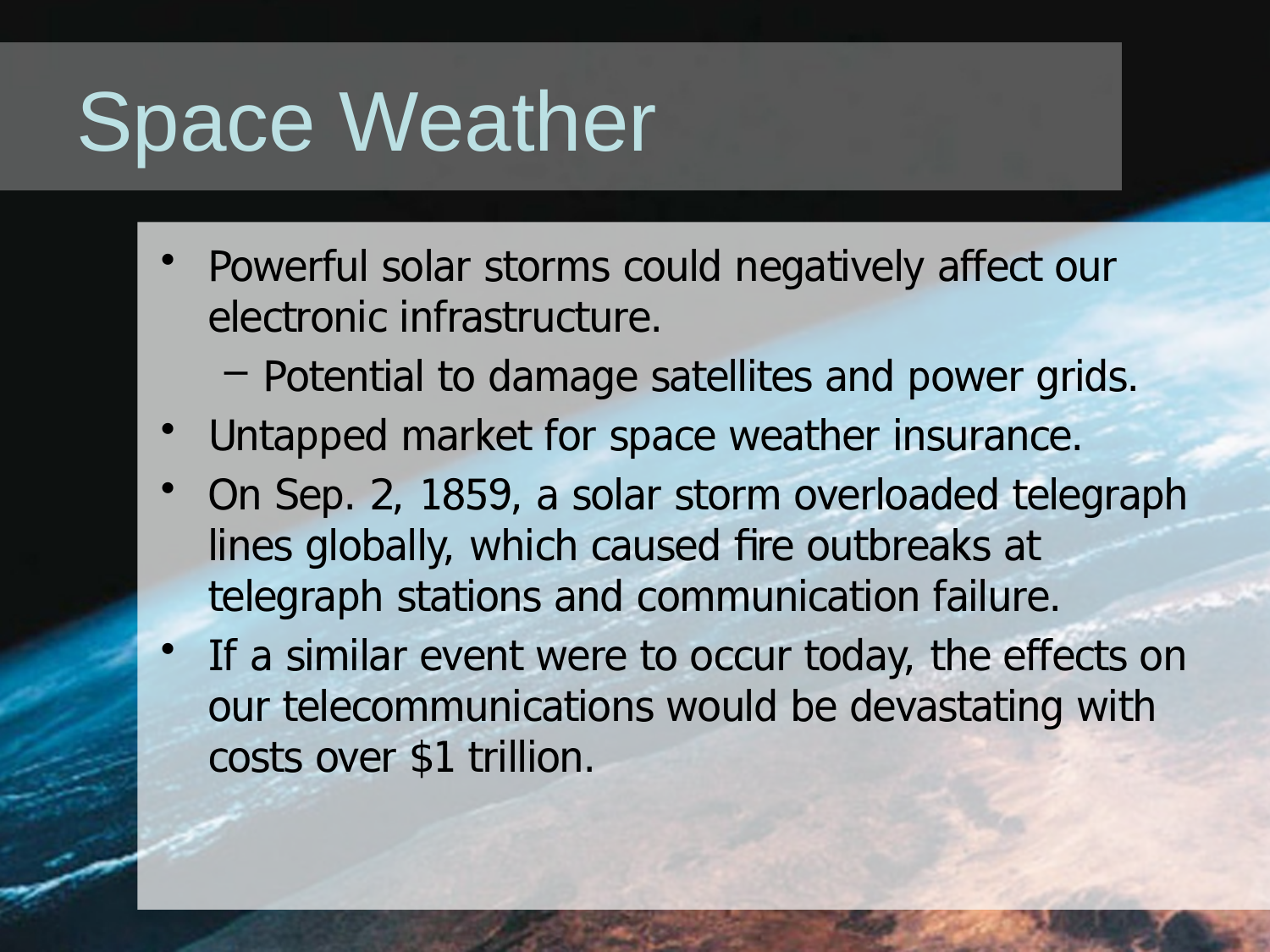

# Space Weather
Powerful solar storms could negatively affect our electronic infrastructure.
Potential to damage satellites and power grids.
Untapped market for space weather insurance.
On Sep. 2, 1859, a solar storm overloaded telegraph lines globally, which caused fire outbreaks at telegraph stations and communication failure.
If a similar event were to occur today, the effects on our telecommunications would be devastating with costs over $1 trillion.